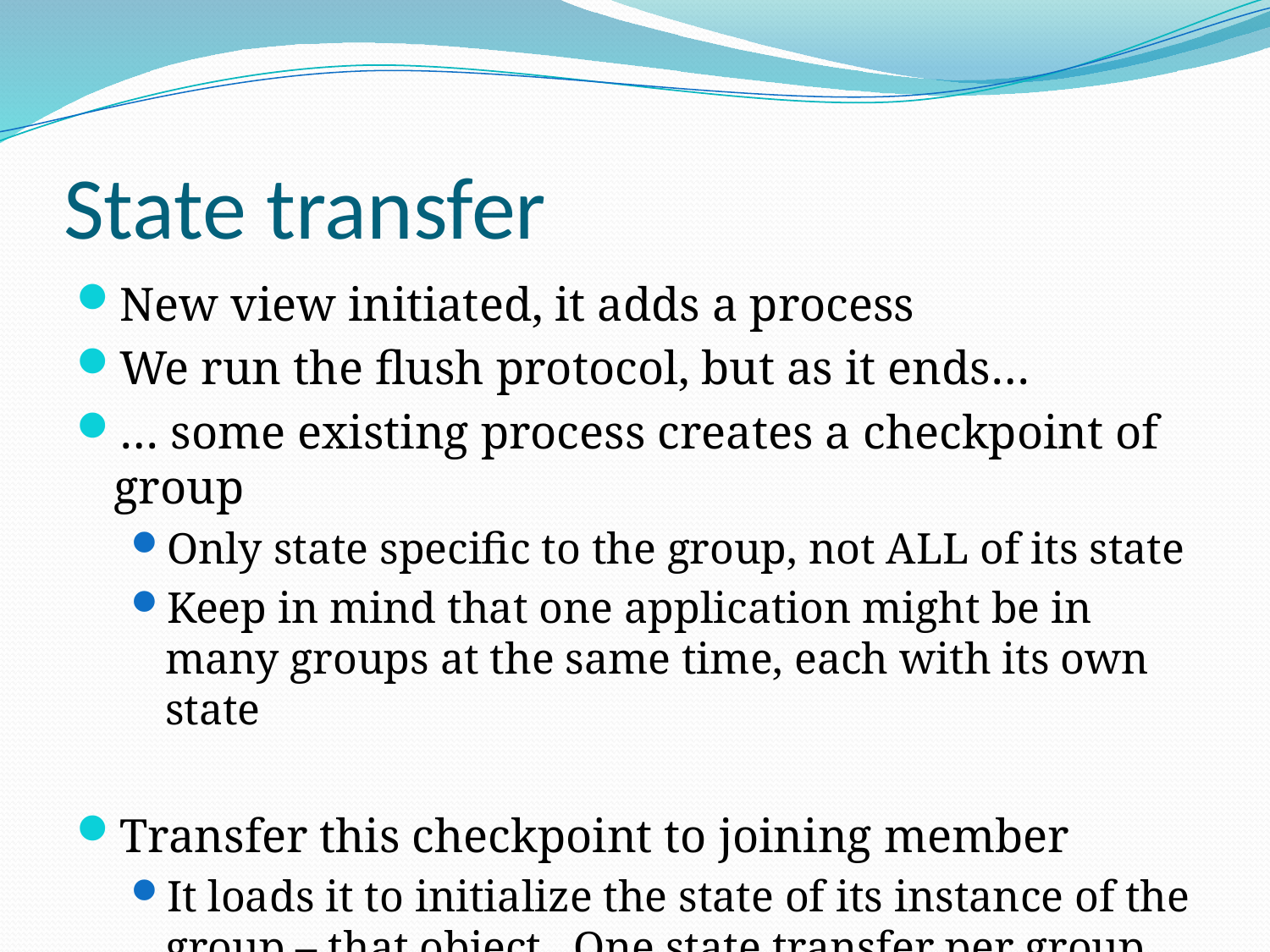

# State transfer
New view initiated, it adds a process
We run the flush protocol, but as it ends…
… some existing process creates a checkpoint of group
Only state specific to the group, not ALL of its state
Keep in mind that one application might be in many groups at the same time, each with its own state

Transfer this checkpoint to joining member
It loads it to initialize the state of its instance of the group – that object.  One state transfer per group.